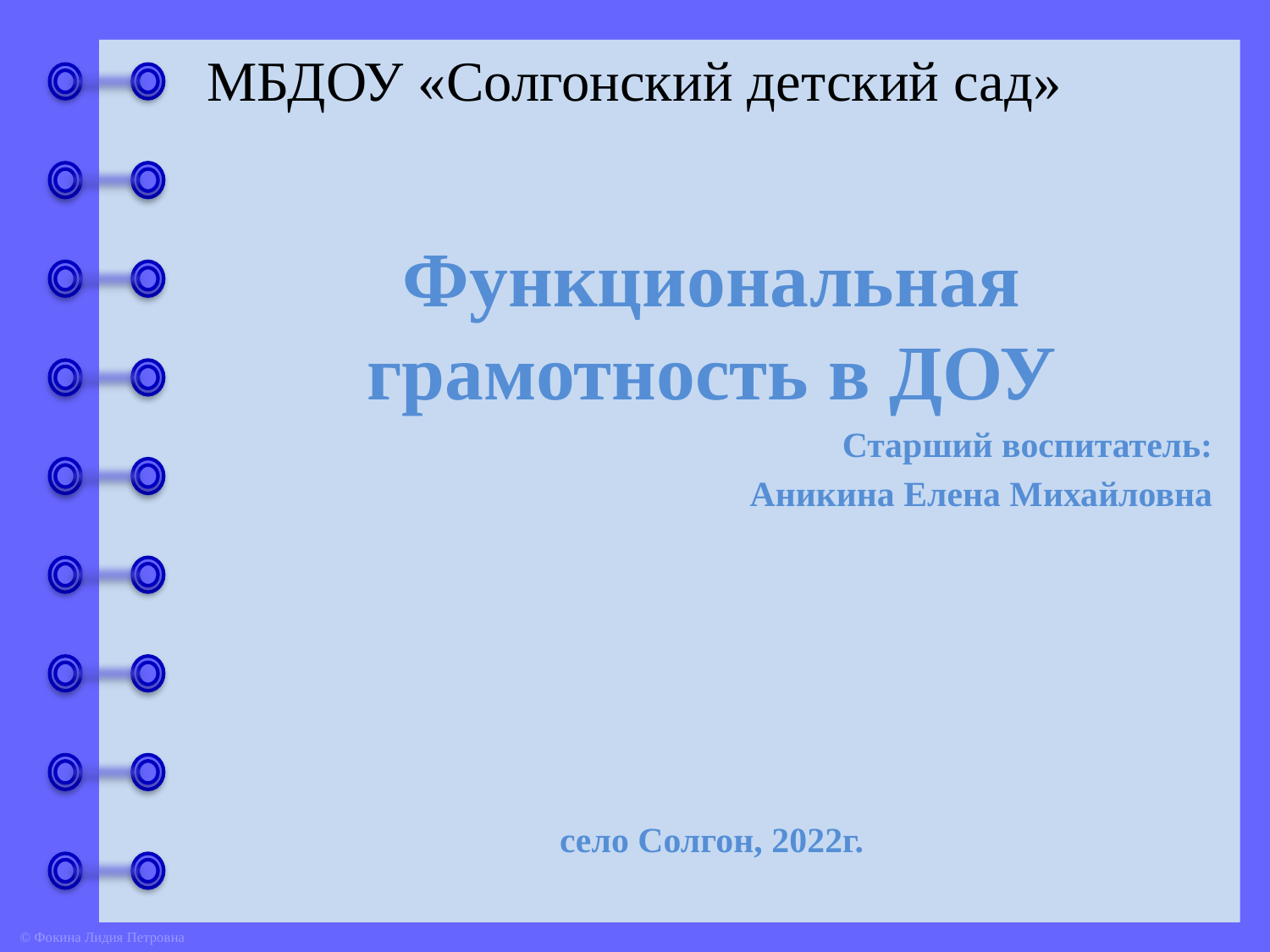

# МБДОУ «Солгонский детский сад»
Функциональная грамотность в ДОУ
Старший воспитатель:
Аникина Елена Михайловна

село Солгон, 2022г.